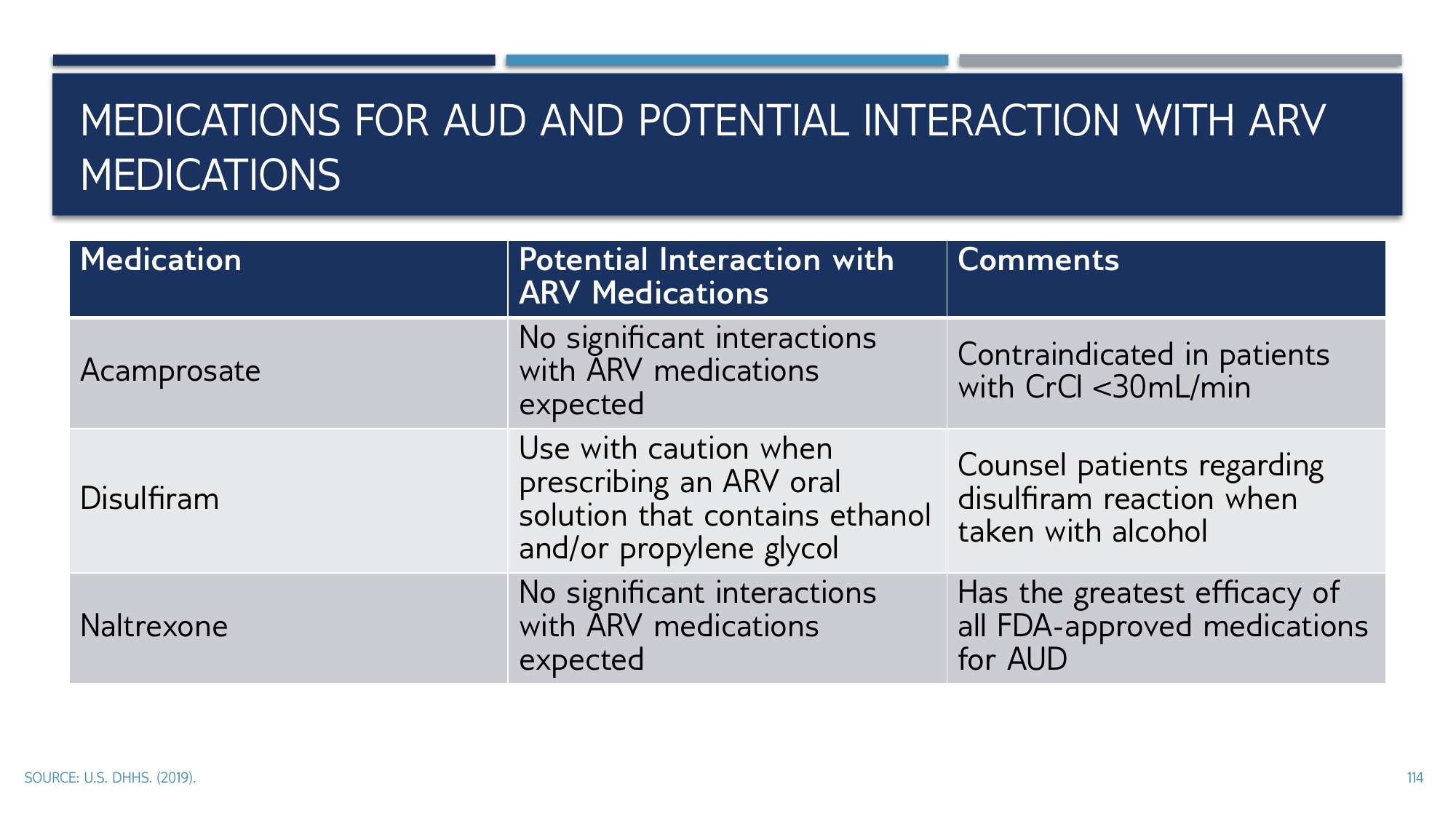

# Medications for AUD and Potential Interaction with ARV medications
| Medication | Potential Interaction with ARV Medications | Comments |
| --- | --- | --- |
| Acamprosate | No significant interactions with ARV medications expected | Contraindicated in patients with CrCl <30mL/min |
| Disulfiram | Use with caution when prescribing an ARV oral solution that contains ethanol and/or propylene glycol | Counsel patients regarding disulfiram reaction when taken with alcohol |
| Naltrexone | No significant interactions with ARV medications expected | Has the greatest efficacy of all FDA-approved medications for AUD |
SOURCE: U.S. DHHS. (2019).
114